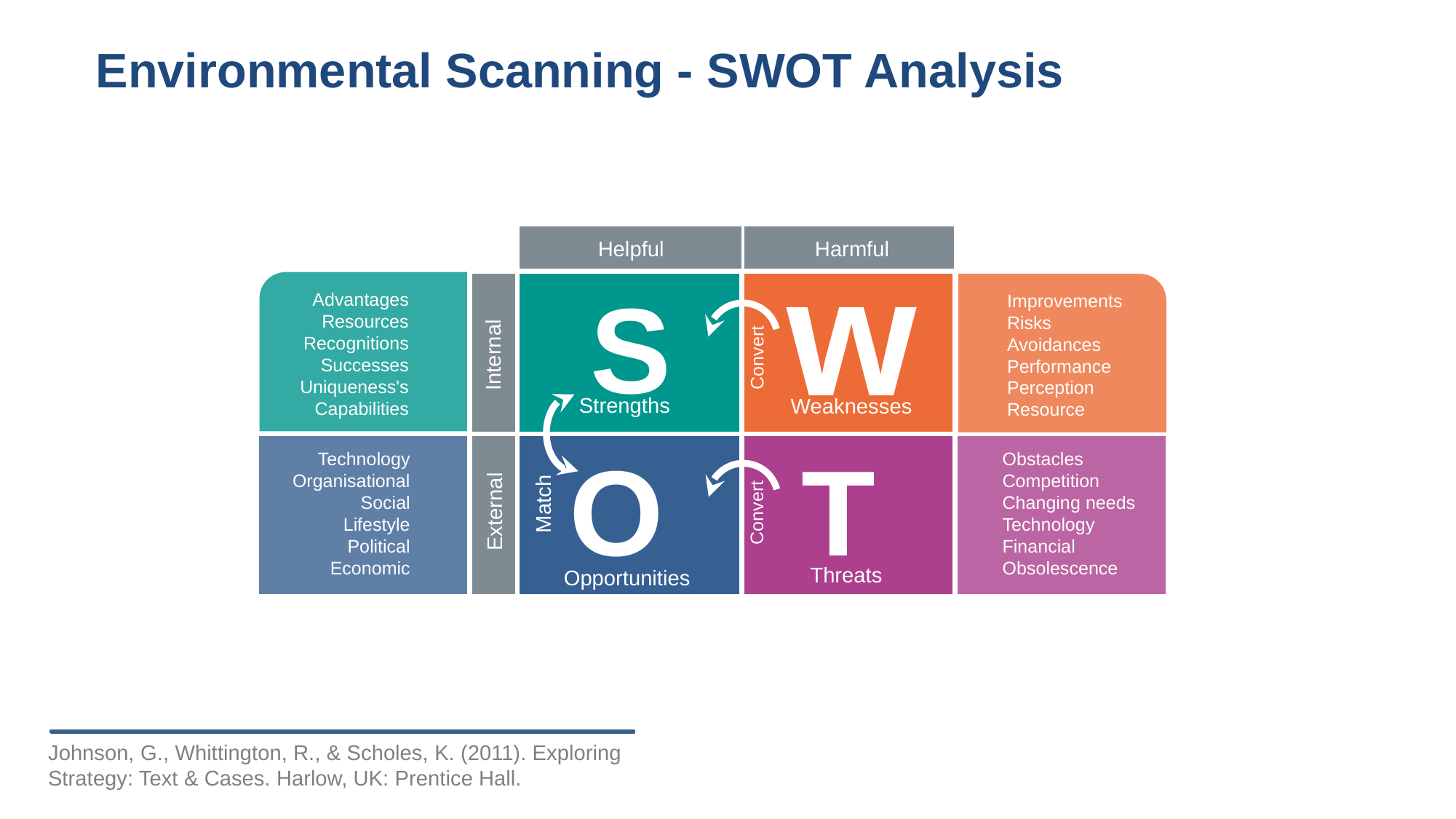

# Environmental Scanning - SWOT Analysis
w

Helpful
Harmful
S

Advantages
Resources
Recognitions
Successes
Uniqueness's
Capabilities
Improvements
Risks
Avoidances
Performance
Perception
Resource

Internal
Convert
Strengths
Weaknesses

T
O

Obstacles
Competition
Changing needs
Technology
Financial
Obsolescence
Technology
Organisational
Social
Lifestyle
Political
Economic

Match
External
Convert
Threats
Opportunities

Johnson, G., Whittington, R., & Scholes, K. (2011). Exploring Strategy: Text & Cases. Harlow, UK: Prentice Hall.